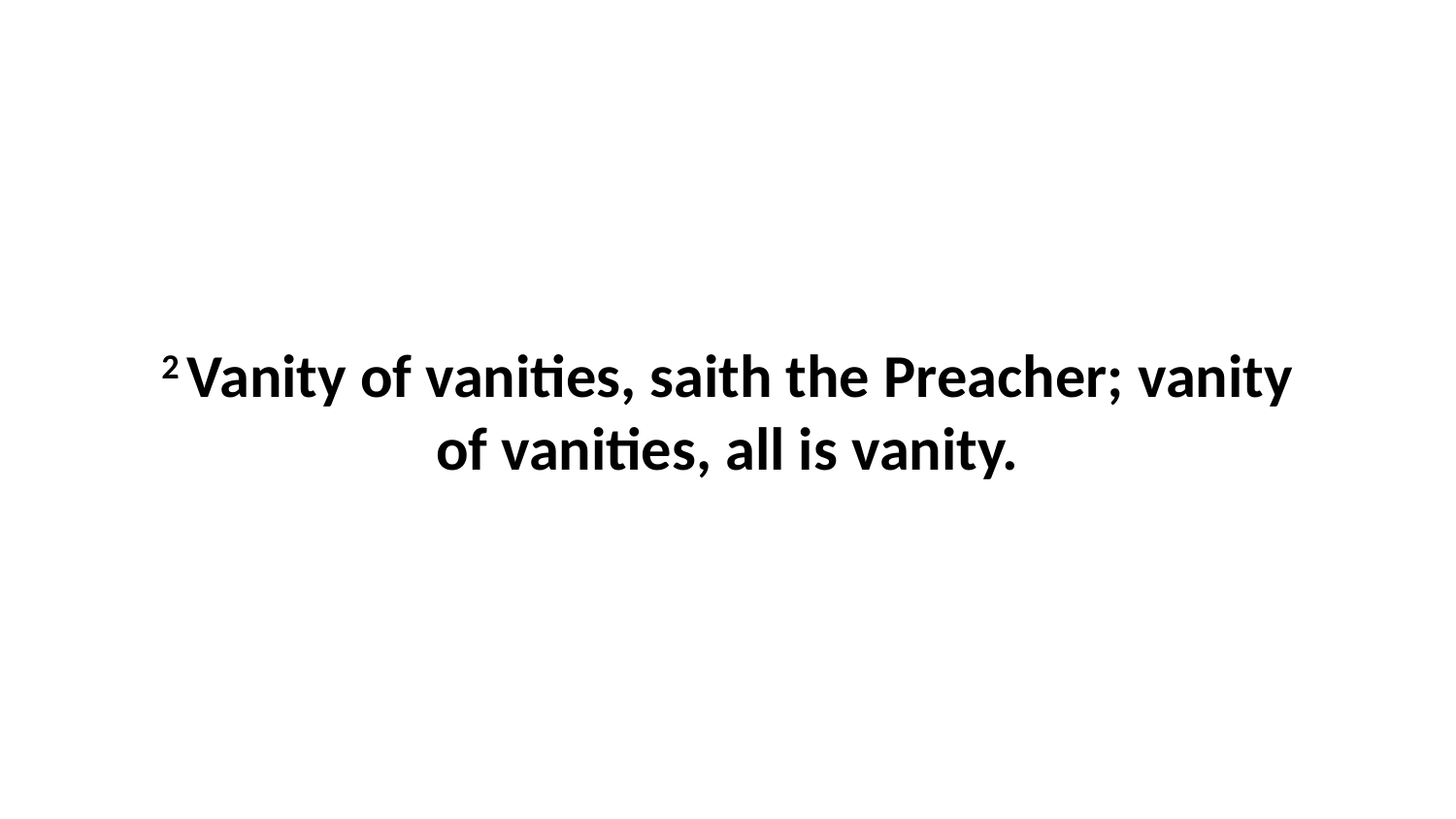

2 Vanity of vanities, saith the Preacher; vanity of vanities, all is vanity.